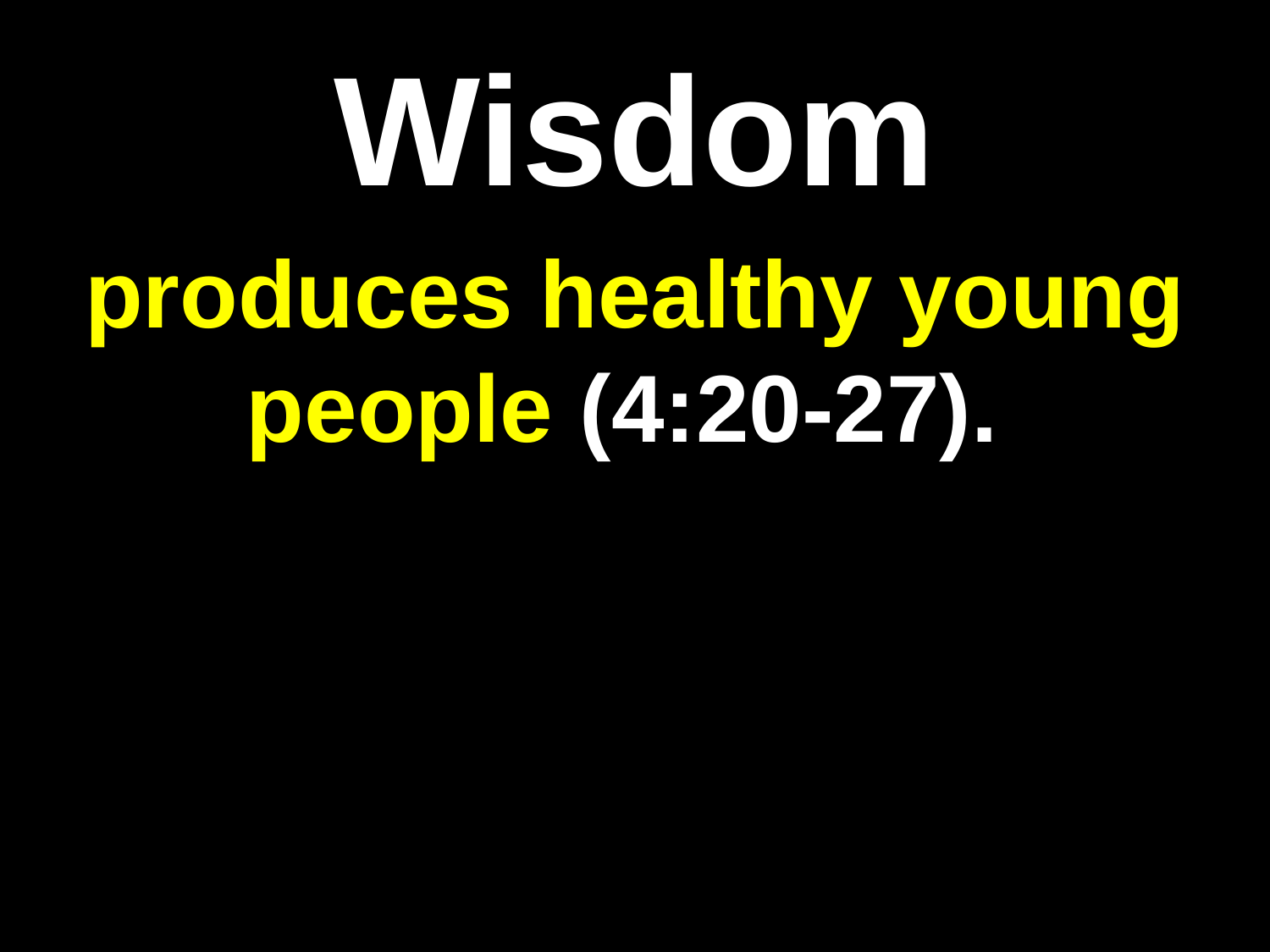

# Wisdom
produces healthy young people (4:20-27).